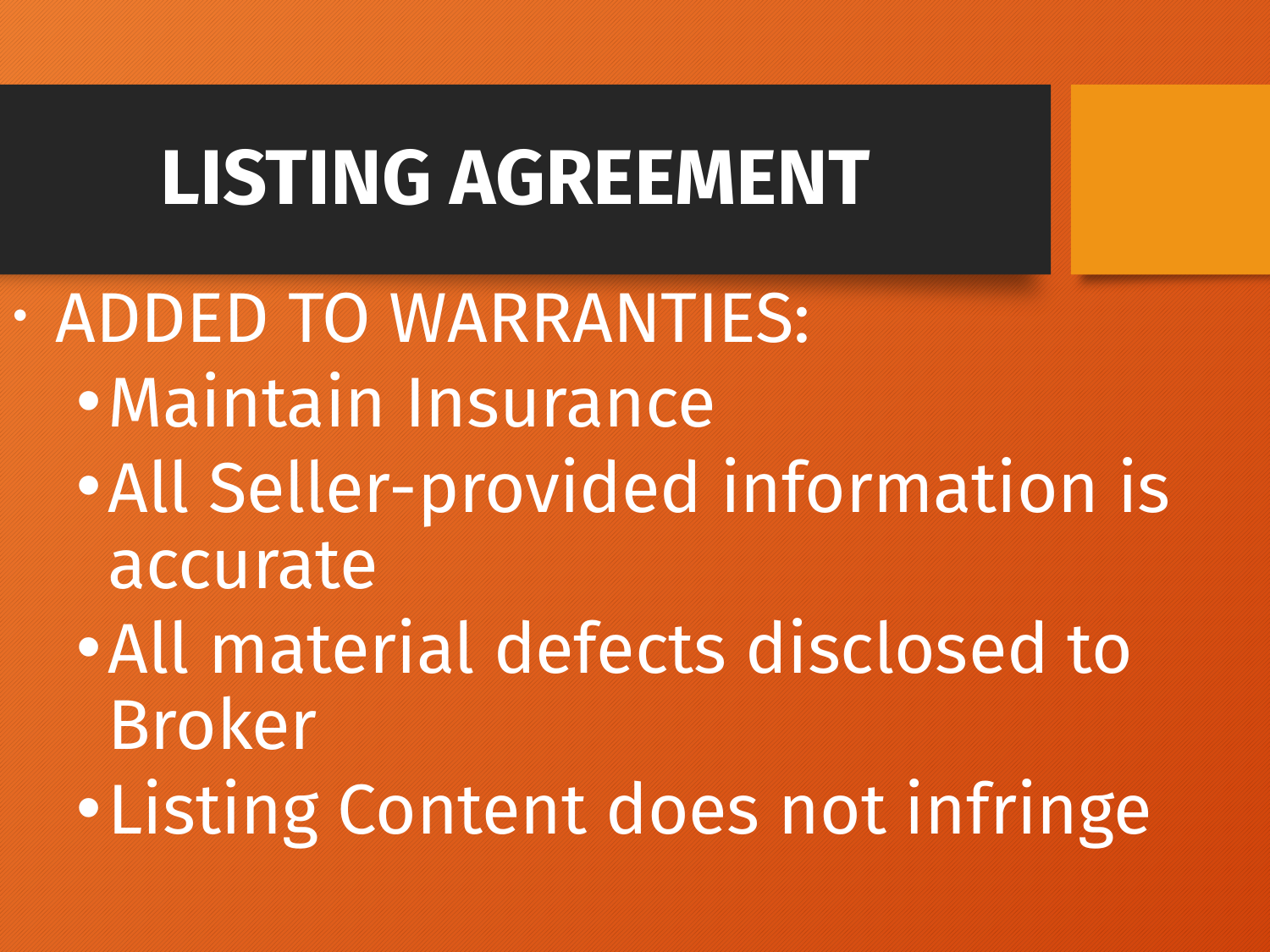

# LISTING AGREEMENT
 ADDED TO WARRANTIES:
Maintain Insurance
All Seller-provided information is accurate
All material defects disclosed to Broker
Listing Content does not infringe